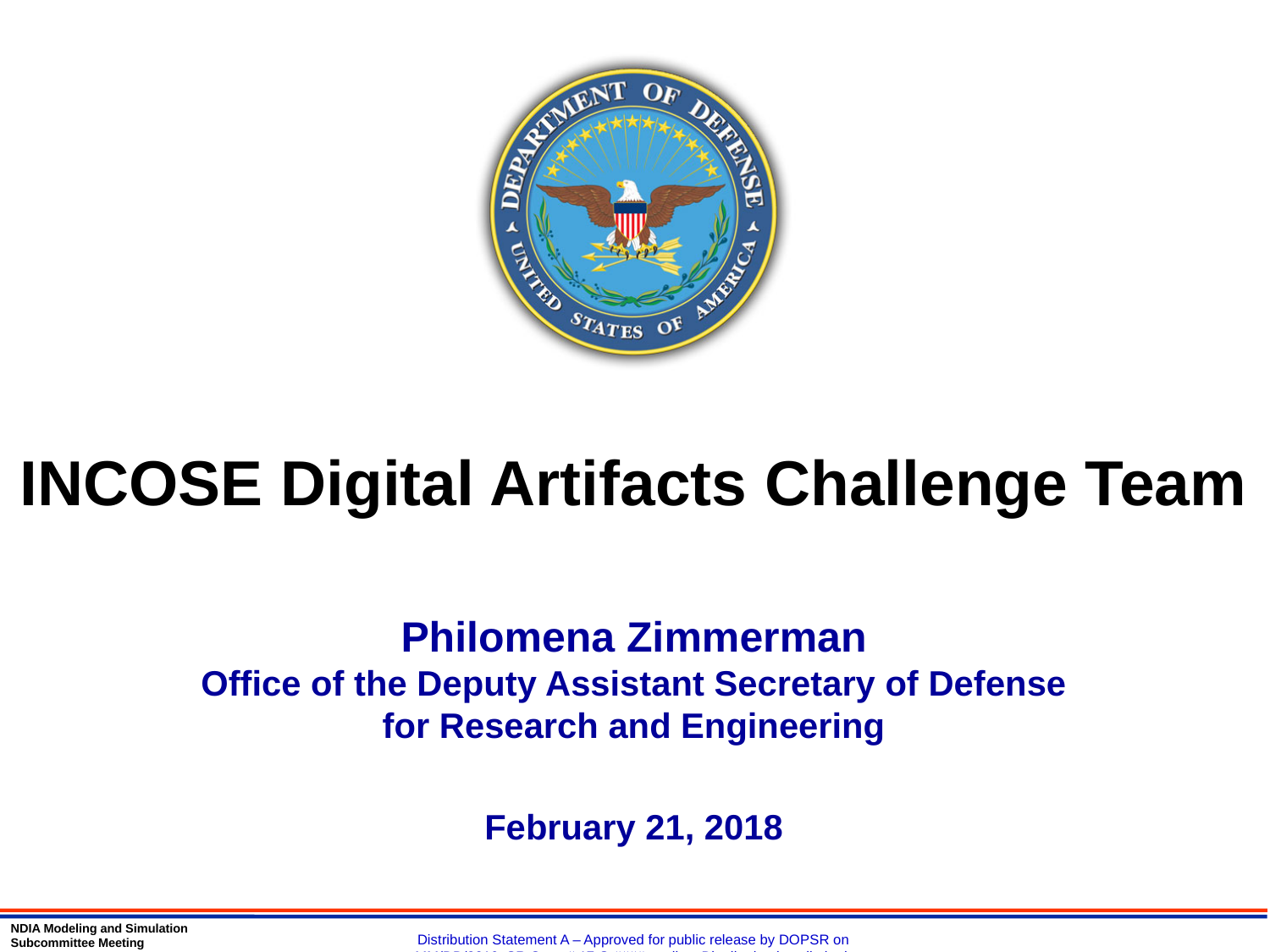

# INCOSE Digital Artifacts Challenge Team
Philomena Zimmerman
Office of the Deputy Assistant Secretary of Defense
for Research and Engineering

February 21, 2018